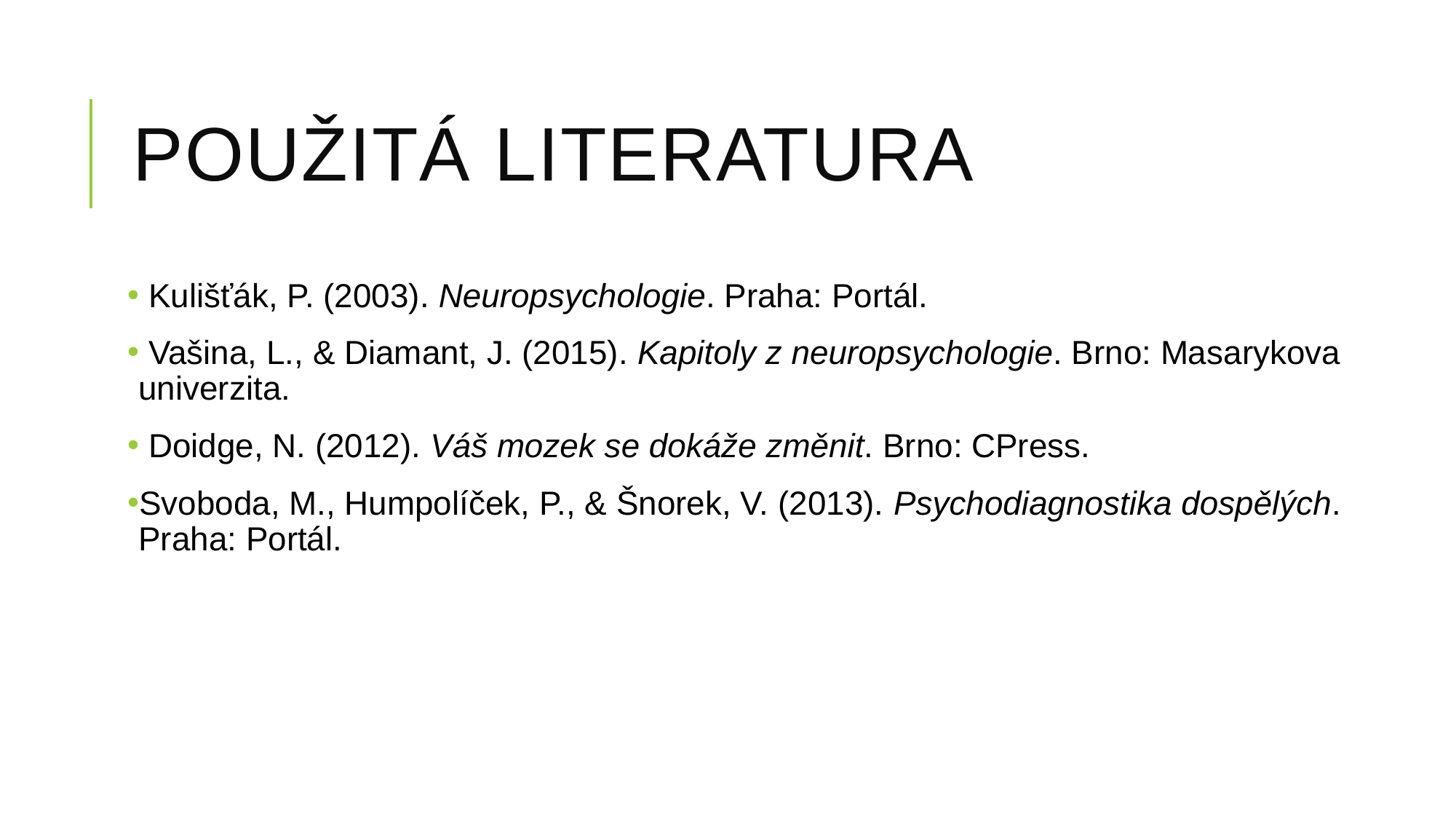

# Použitá literatura
 Kulišťák, P. (2003). Neuropsychologie. Praha: Portál.
 Vašina, L., & Diamant, J. (2015). Kapitoly z neuropsychologie. Brno: Masarykova univerzita.
 Doidge, N. (2012). Váš mozek se dokáže změnit. Brno: CPress.
Svoboda, M., Humpolíček, P., & Šnorek, V. (2013). Psychodiagnostika dospělých. Praha: Portál.